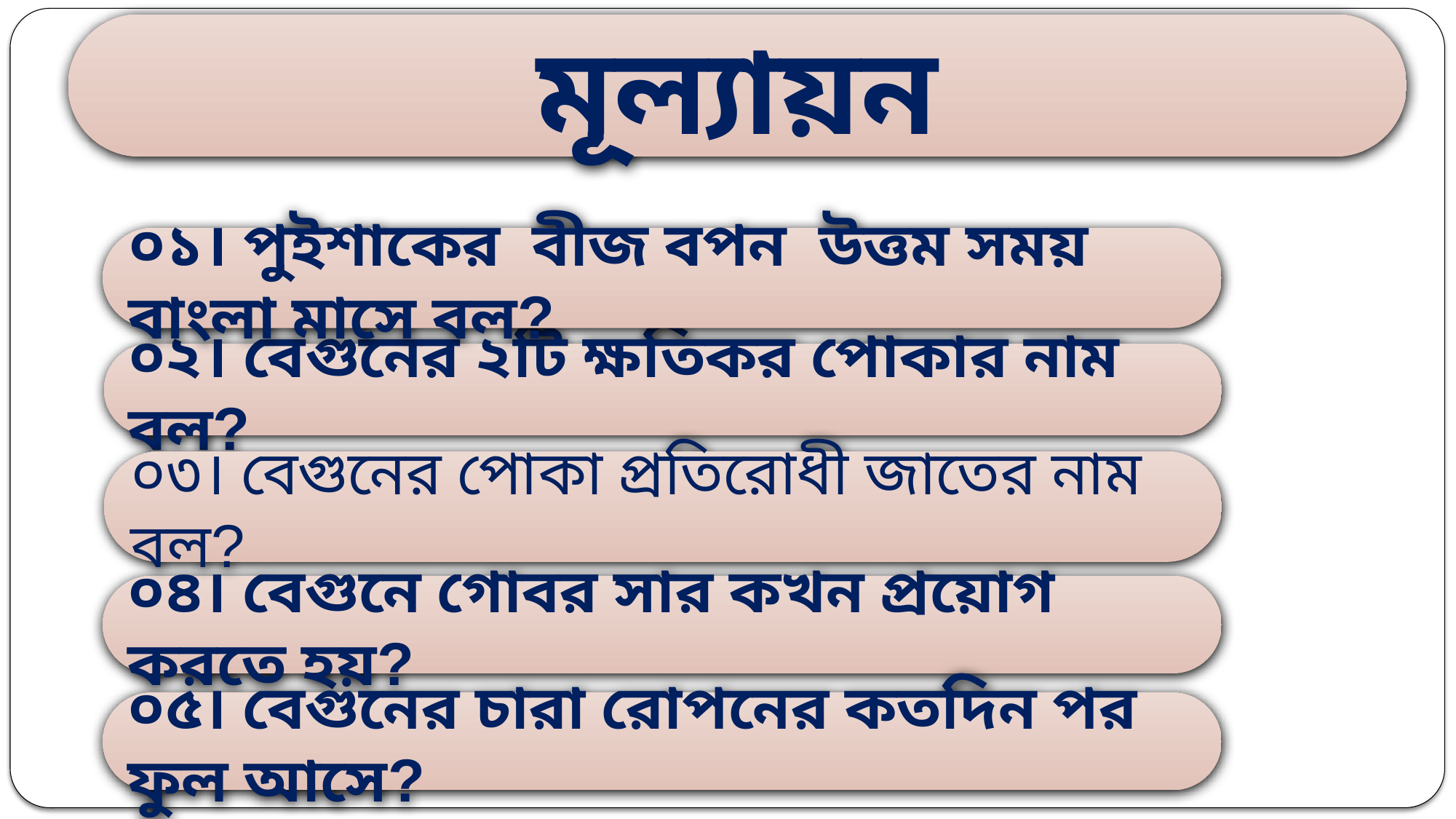

মূল্যায়ন
০১। পুইশাকের  বীজ বপন  উত্তম সময় বাংলা মাসে বল?
০২। বেগুনের ২টি ক্ষতিকর পোকার নাম বল?
০৩। বেগুনের পোকা প্রতিরোধী জাতের নাম বল?
০৪। বেগুনে গোবর সার কখন প্রয়োগ করতে হয়?
০৫। বেগুনের চারা রোপনের কতদিন পর ফুল আসে?